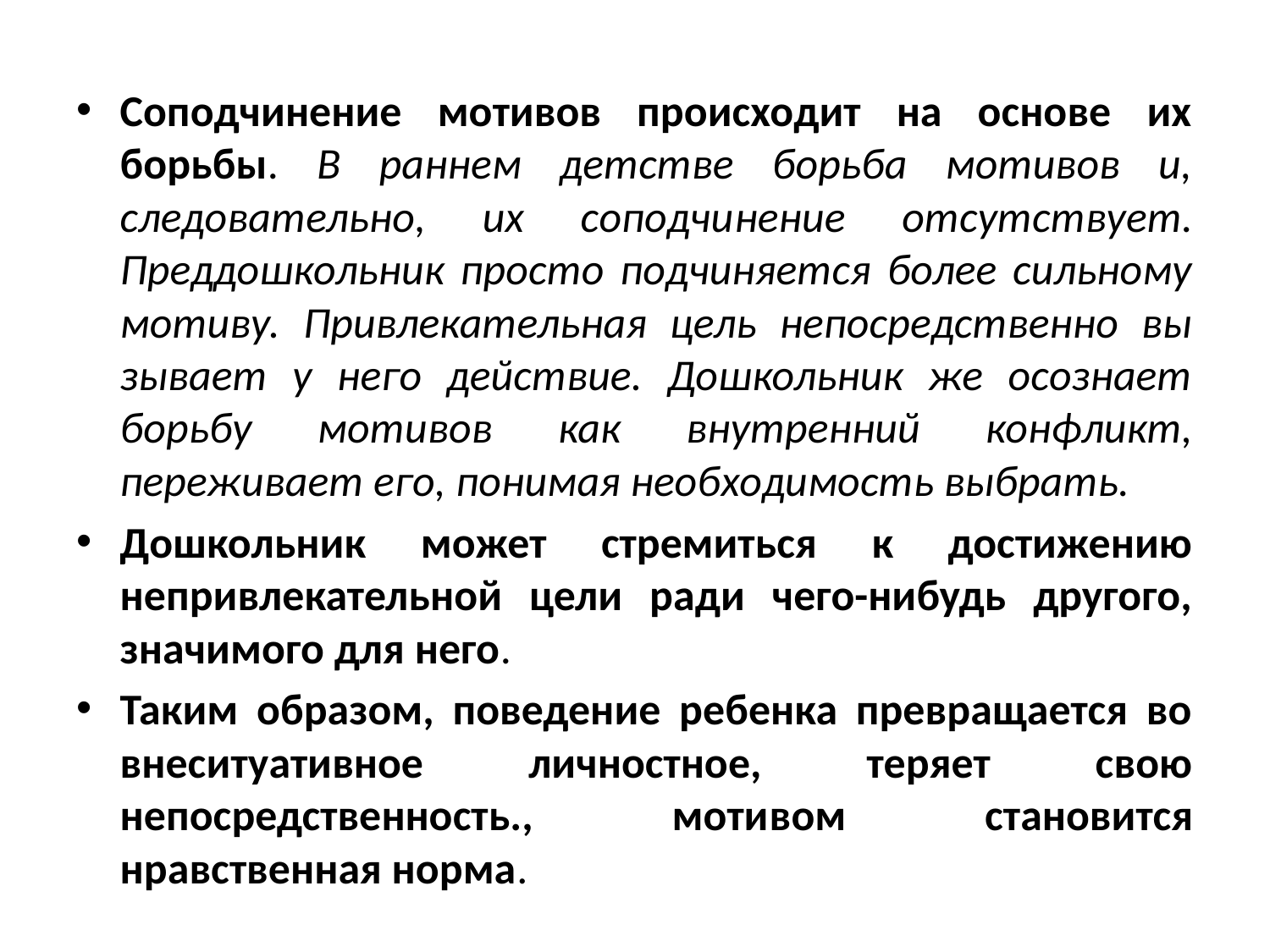

Соподчинение мотивов происходит на основе их борьбы. В раннем детстве борьба мотивов и, следовательно, их соподчи­нение отсутствует. Преддошкольник просто подчиняется более сильному мотиву. Привлекательная цель непосредственно вы­зывает у него действие. Дошкольник же осознает борьбу моти­вов как внутренний конфликт, переживает его, понимая необ­ходимость выбрать.
Дошкольник может стремиться к достижению непривлекательной цели ради чего-нибудь другого, значимого для него.
Таким образом, поведение ребенка превращается во внеси­туативное личностное, теряет свою непосредственность., моти­вом становится нравственная норма.